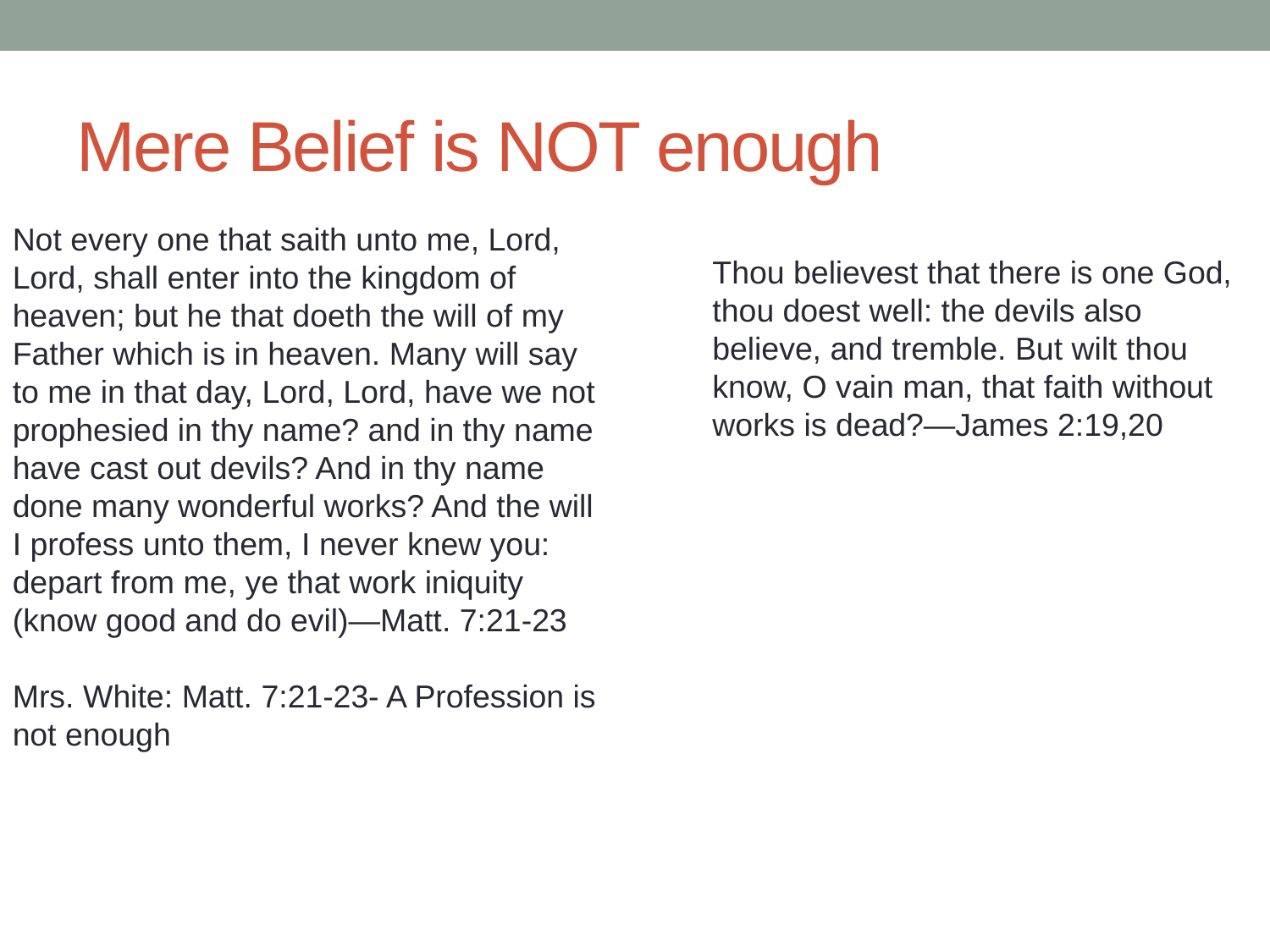

# Mere Belief is NOT enough
Not every one that saith unto me, Lord, Lord, shall enter into the kingdom of heaven; but he that doeth the will of my Father which is in heaven. Many will say to me in that day, Lord, Lord, have we not prophesied in thy name? and in thy name have cast out devils? And in thy name done many wonderful works? And the will I profess unto them, I never knew you: depart from me, ye that work iniquity (know good and do evil)—Matt. 7:21-23

Mrs. White: Matt. 7:21-23- A Profession is not enough
Thou believest that there is one God,
thou doest well: the devils also believe, and tremble. But wilt thou know, O vain man, that faith without works is dead?—James 2:19,20